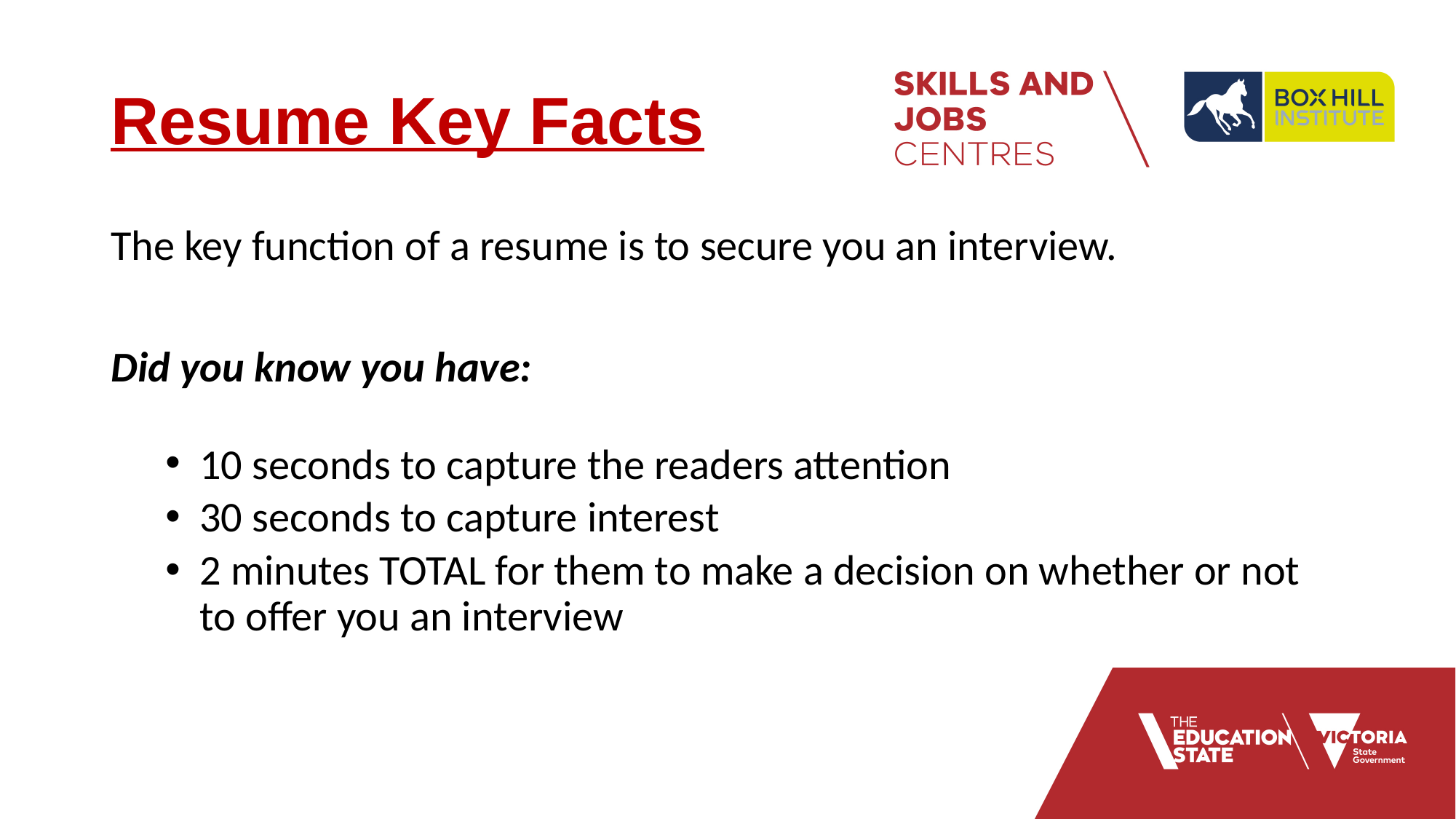

# Resume Key Facts
The key function of a resume is to secure you an interview.

Did you know you have:

10 seconds to capture the readers attention
30 seconds to capture interest
2 minutes TOTAL for them to make a decision on whether or not to offer you an interview